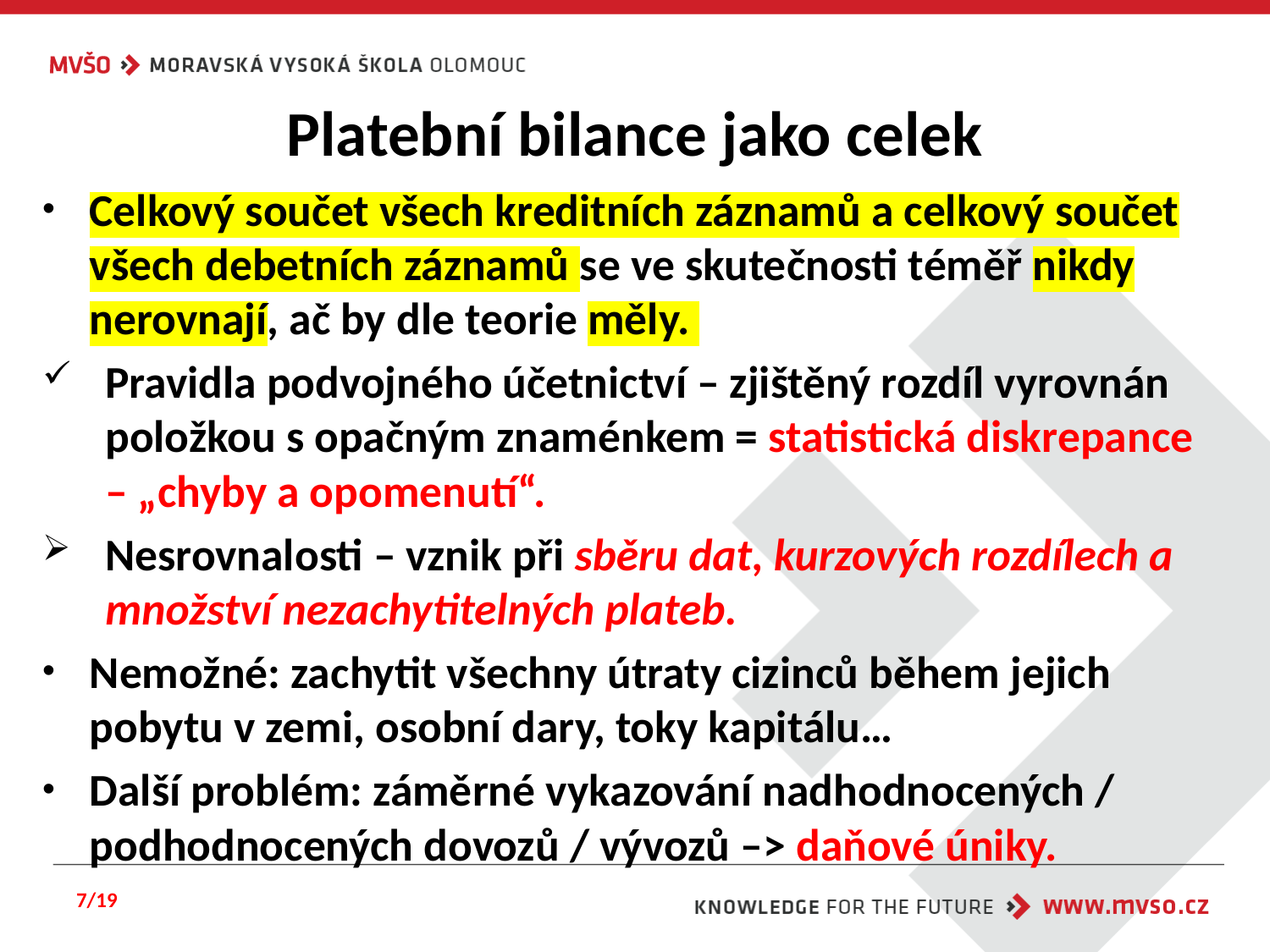

# Platební bilance jako celek
Celkový součet všech kreditních záznamů a celkový součet všech debetních záznamů se ve skutečnosti téměř nikdy nerovnají, ač by dle teorie měly.
Pravidla podvojného účetnictví – zjištěný rozdíl vyrovnán položkou s opačným znaménkem = statistická diskrepance – „chyby a opomenutí“.
Nesrovnalosti – vznik při sběru dat, kurzových rozdílech a množství nezachytitelných plateb.
Nemožné: zachytit všechny útraty cizinců během jejich pobytu v zemi, osobní dary, toky kapitálu…
Další problém: záměrné vykazování nadhodnocených / podhodnocených dovozů / vývozů –> daňové úniky.
7/19